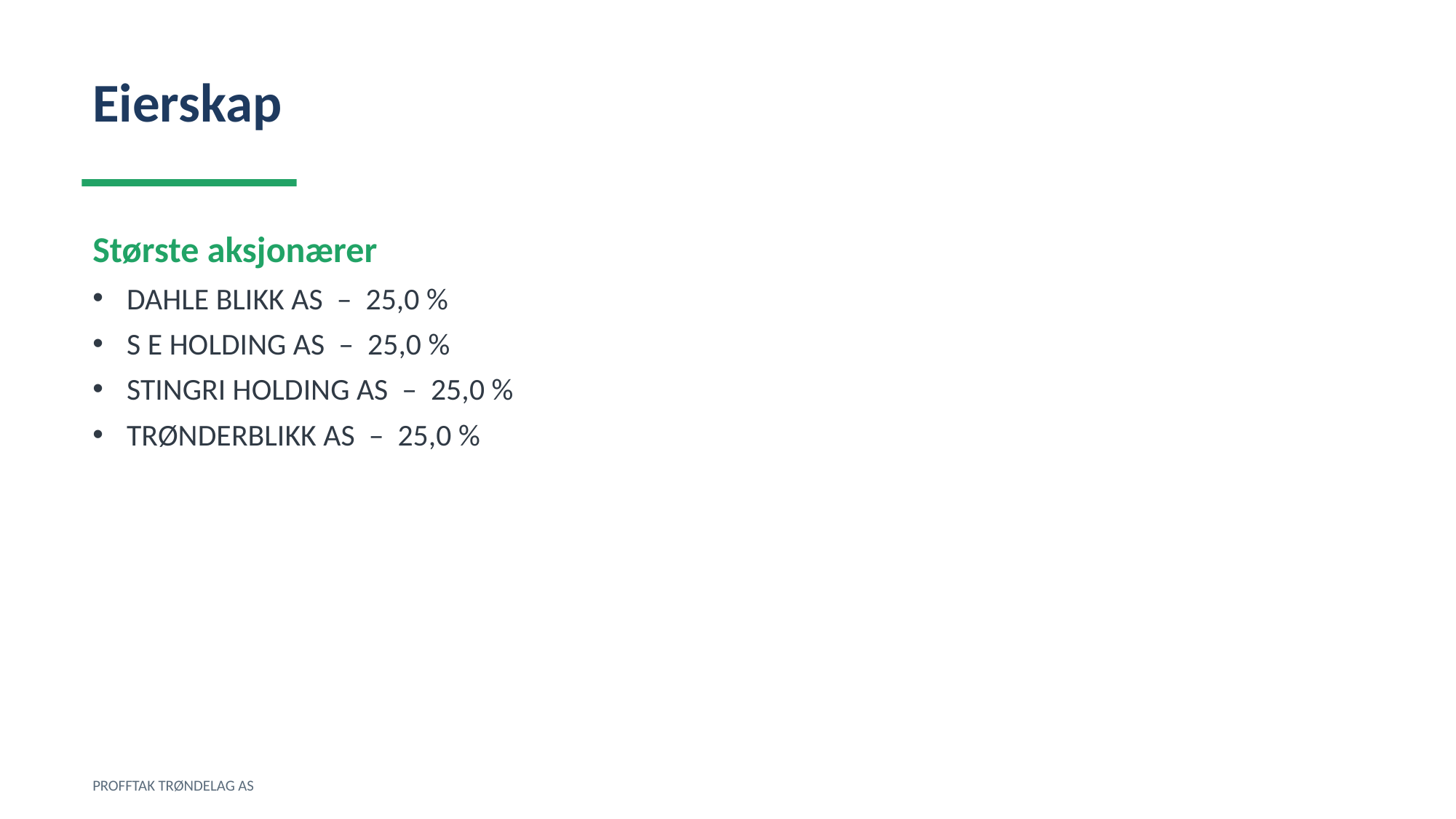

Eierskap

Største aksjonærer
DAHLE BLIKK AS  –  25,0 %
S E HOLDING AS  –  25,0 %
STINGRI HOLDING AS  –  25,0 %
TRØNDERBLIKK AS  –  25,0 %
PROFFTAK TRØNDELAG AS